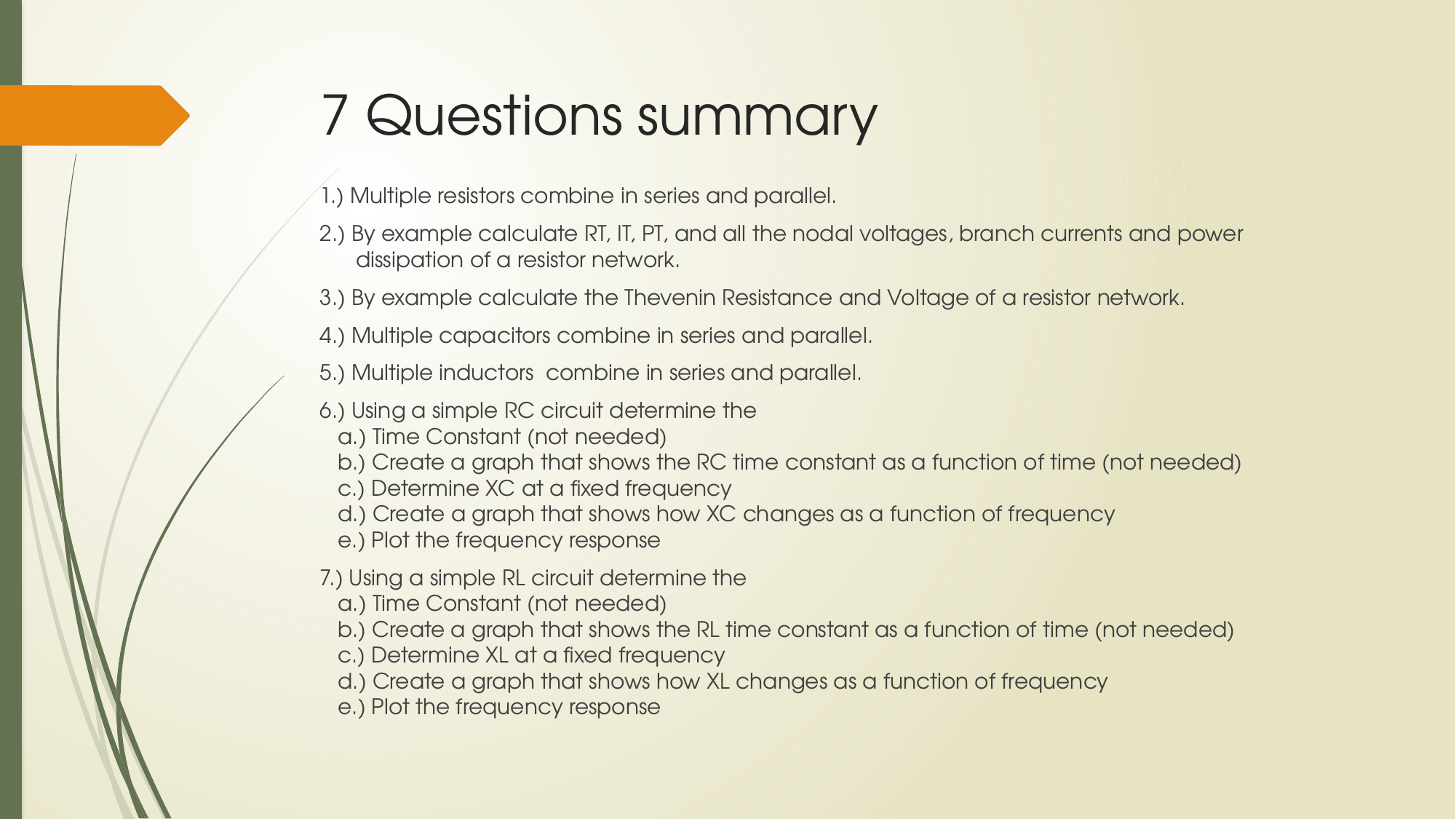

# 7 Questions summary
1.) Multiple resistors combine in series and parallel.
2.) By example calculate RT, IT, PT, and all the nodal voltages, branch currents and power
      dissipation of a resistor network.
3.) By example calculate the Thevenin Resistance and Voltage of a resistor network.
4.) Multiple capacitors combine in series and parallel.
5.) Multiple inductors  combine in series and parallel.
6.) Using a simple RC circuit determine the
   a.) Time Constant (not needed)
   b.) Create a graph that shows the RC time constant as a function of time (not needed)
   c.) Determine XC at a fixed frequency
   d.) Create a graph that shows how XC changes as a function of frequency
   e.) Plot the frequency response
7.) Using a simple RL circuit determine the
   a.) Time Constant (not needed)
   b.) Create a graph that shows the RL time constant as a function of time (not needed)
   c.) Determine XL at a fixed frequency
   d.) Create a graph that shows how XL changes as a function of frequency
   e.) Plot the frequency response